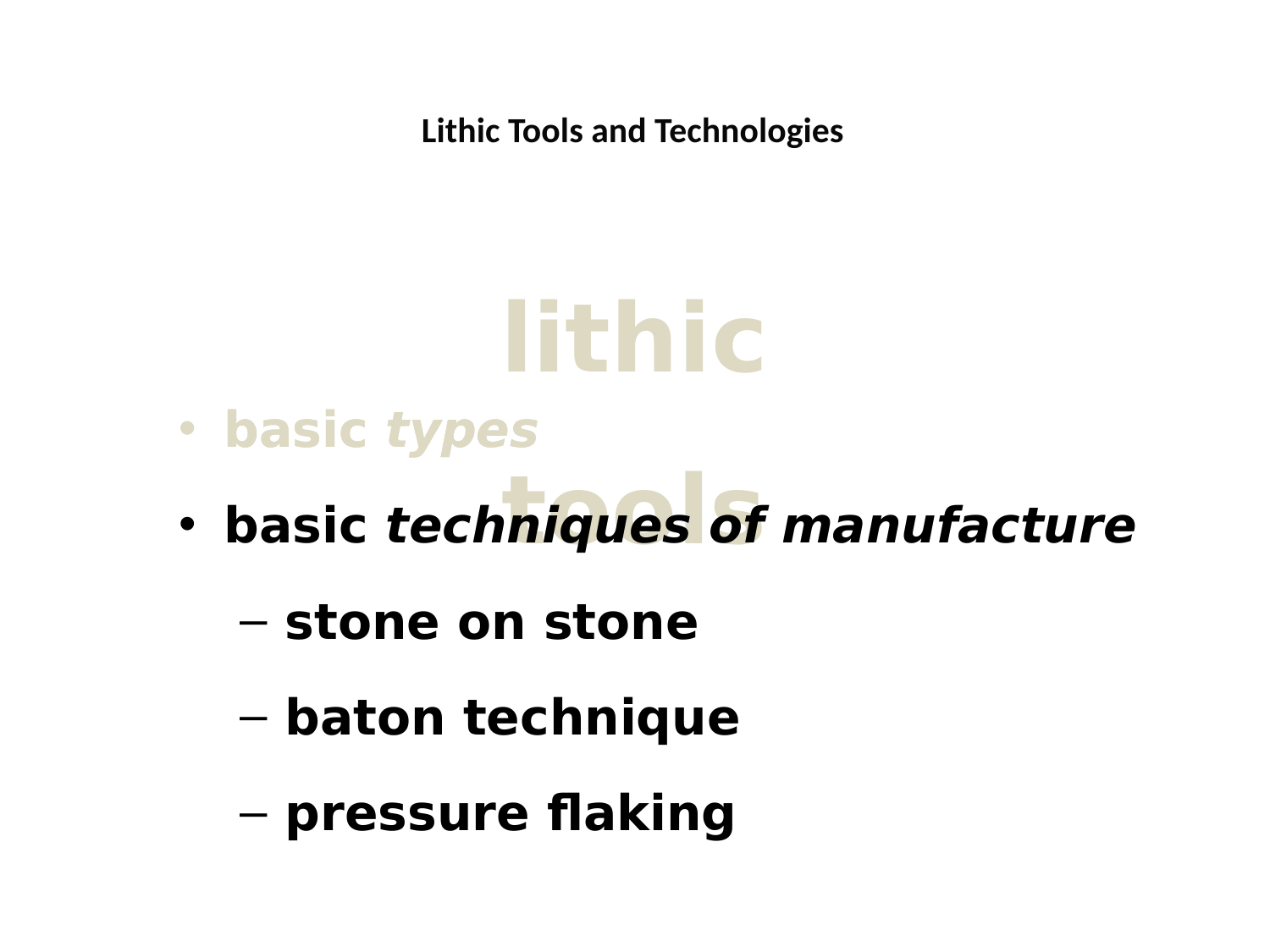

Lithic Tools and Technologies
lithic tools

basic types
basic techniques of manufacture
basic too uses
Upper Paleolithic traditions
basic types
basic techniques of manufacture
stone on stone
baton technique
pressure flaking